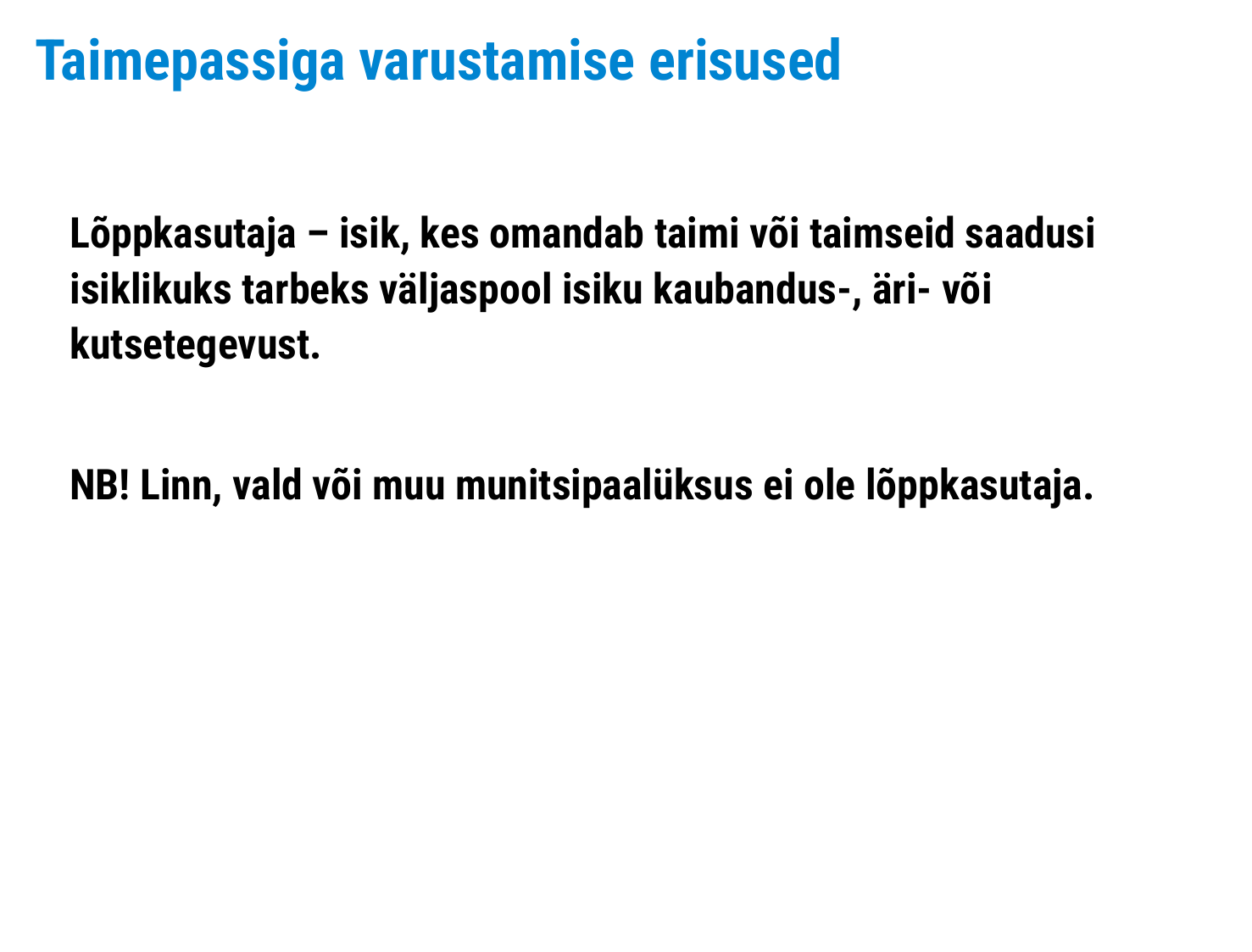

# Taimepassiga varustamise erisused

Lõppkasutaja – isik, kes omandab taimi või taimseid saadusi isiklikuks tarbeks väljaspool isiku kaubandus-, äri- või kutsetegevust.

NB! Linn, vald või muu munitsipaalüksus ei ole lõppkasutaja.